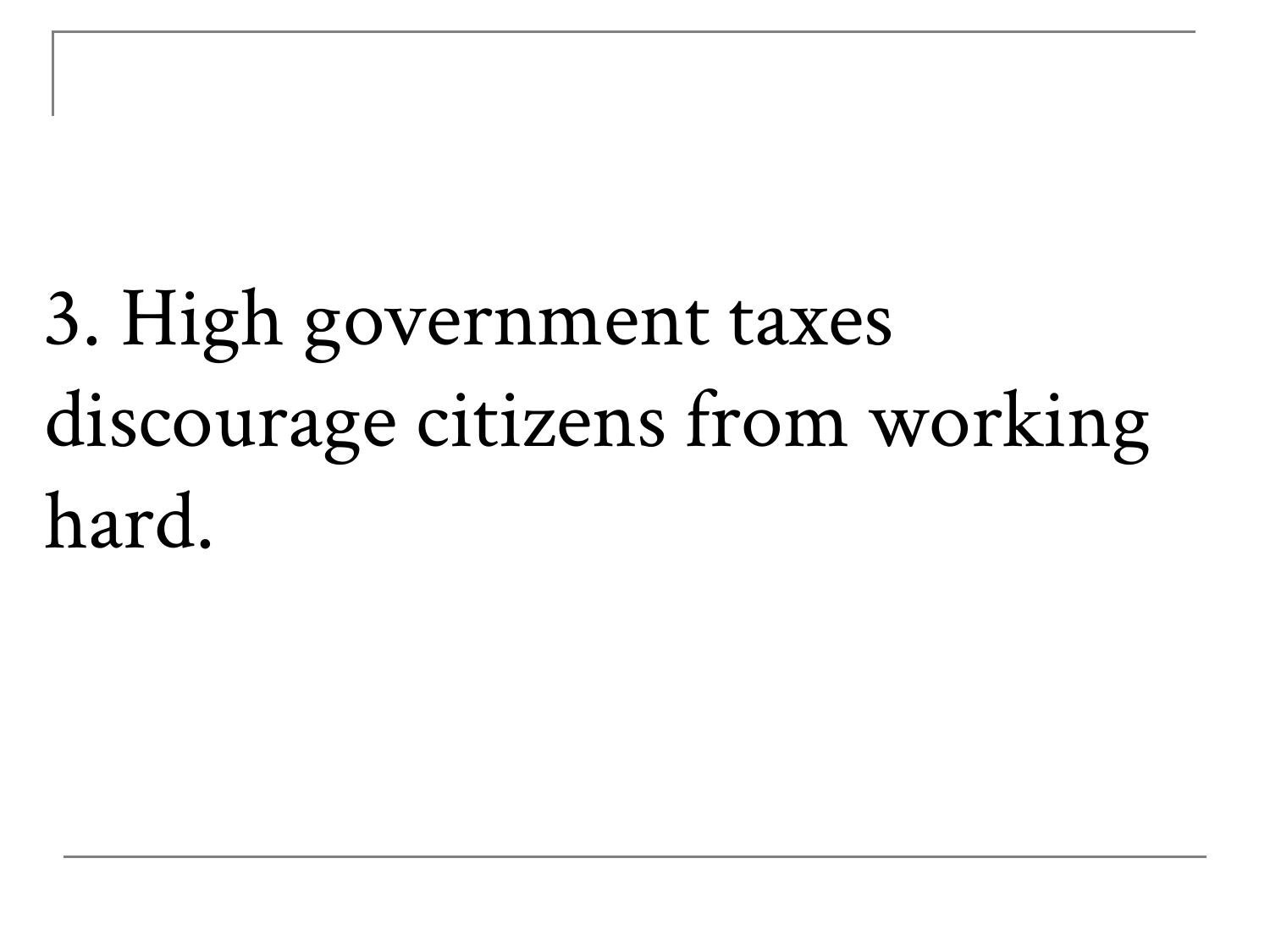

3. High government taxes discourage citizens from working hard.